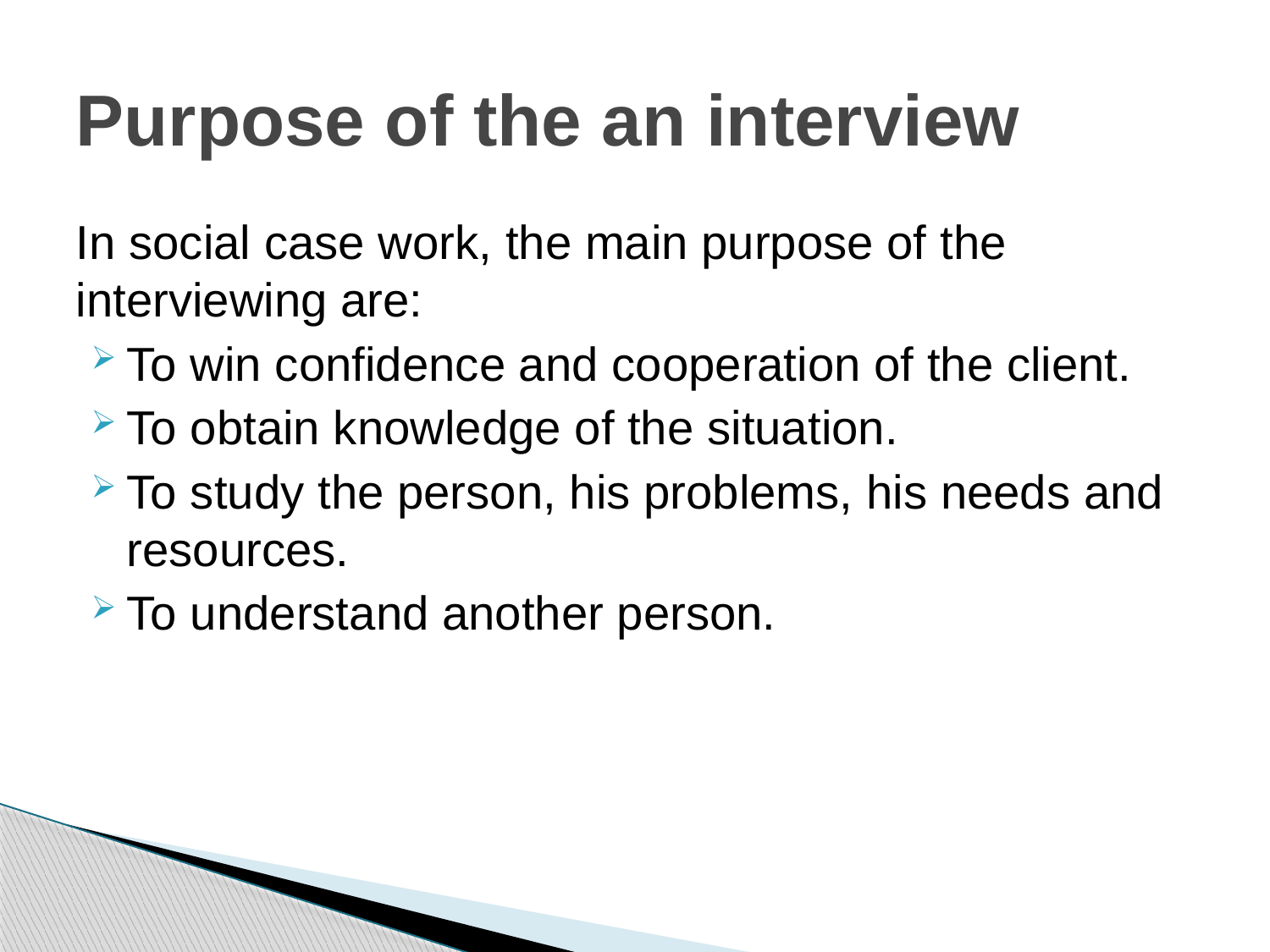

# Purpose of the an interview
In social case work, the main purpose of the interviewing are:
To win confidence and cooperation of the client.
To obtain knowledge of the situation.
To study the person, his problems, his needs and resources.
To understand another person.